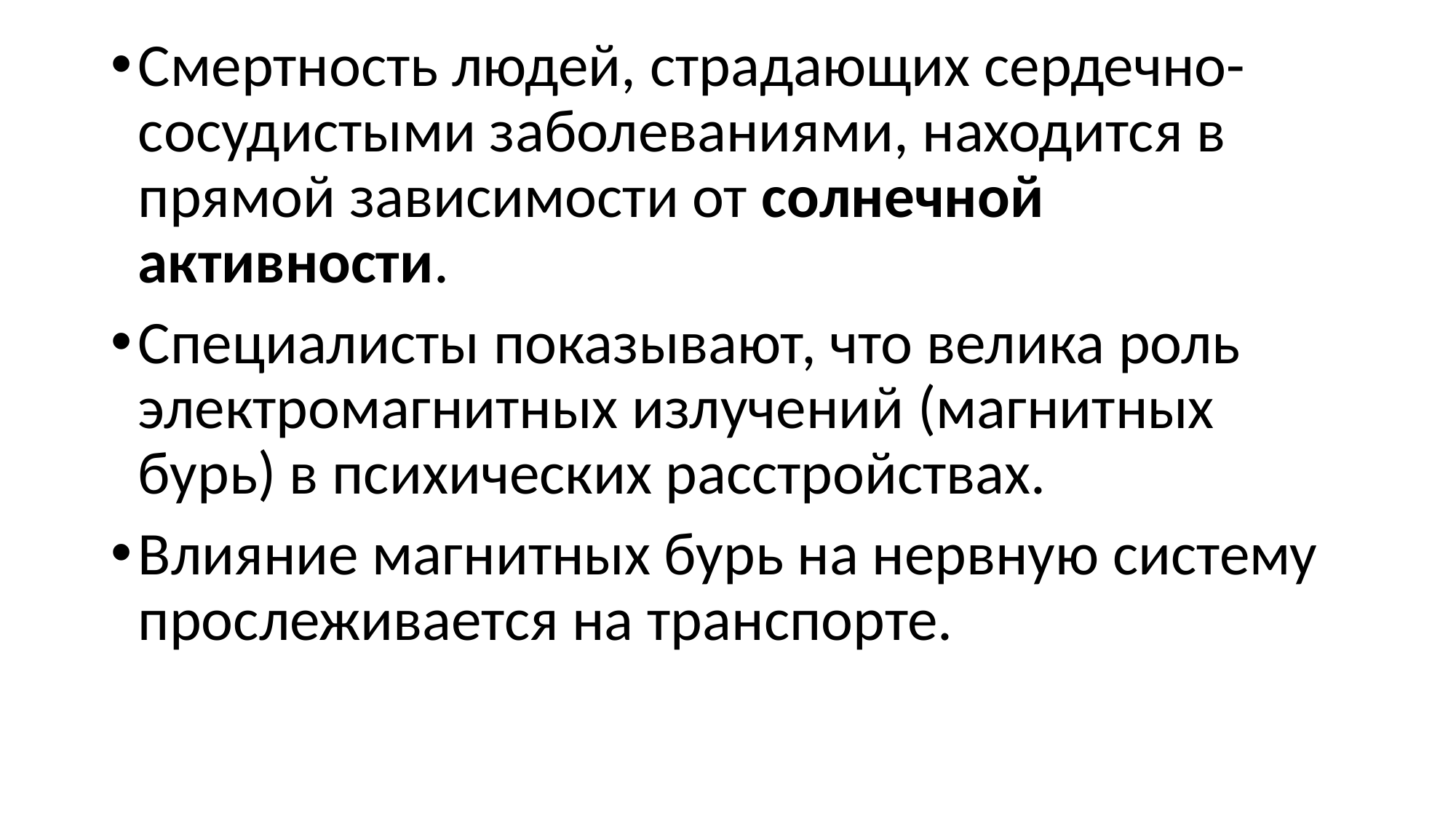

Смертность людей, страдающих сердечно-сосудистыми заболеваниями, находится в прямой зависимости от солнечной активности.
Специалисты показывают, что велика роль электромагнитных излучений (магнитных бурь) в психических расстройствах.
Влияние магнитных бурь на нервную систему прослеживается на транспорте.
#